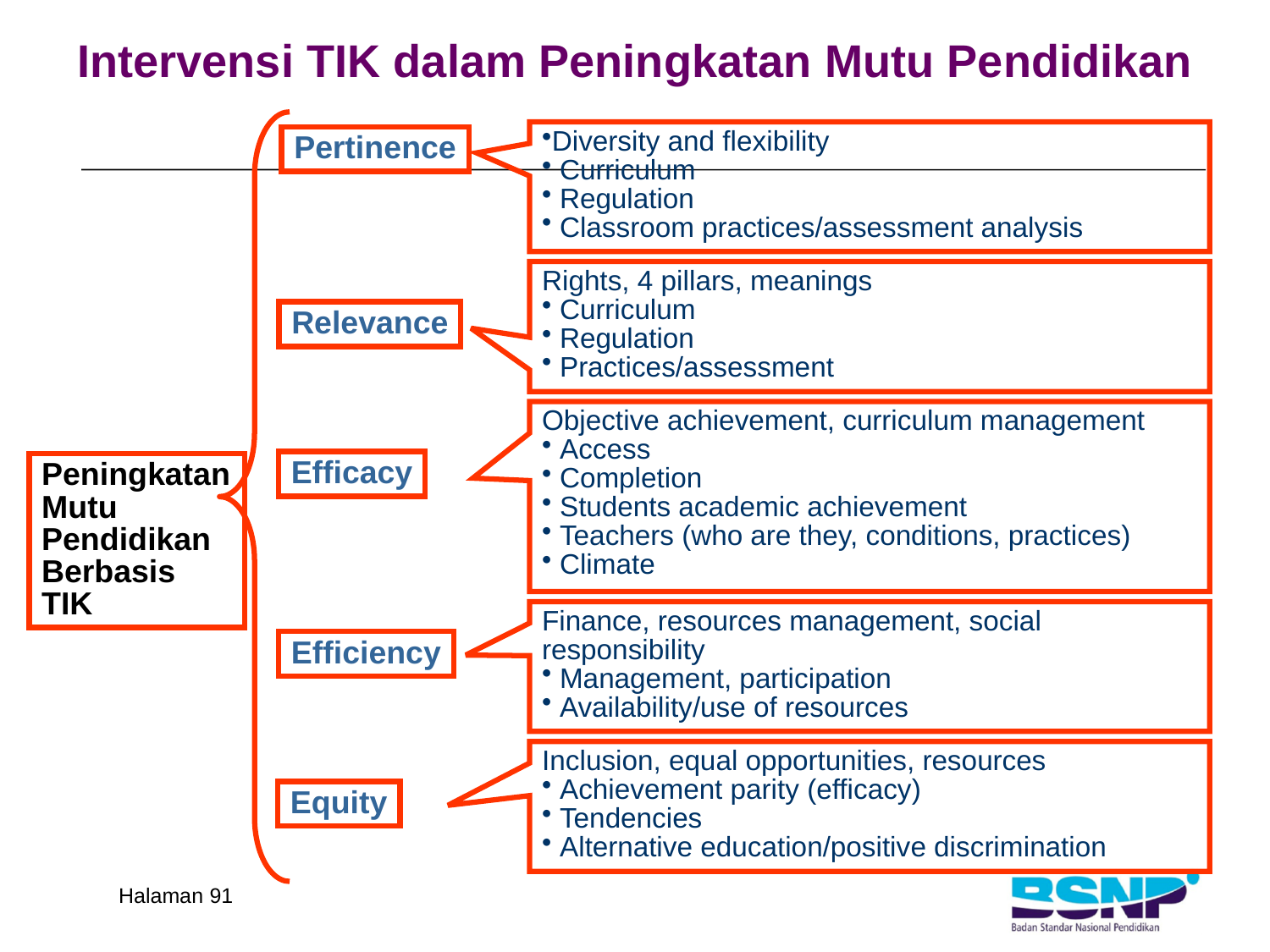

# Intervensi TIK dalam Peningkatan Mutu Pendidikan

Diversity and flexibility
 Curriculum
 Regulation
 Classroom practices/assessment analysis
Pertinence
Rights, 4 pillars, meanings
 Curriculum
 Regulation
 Practices/assessment
Relevance
Objective achievement, curriculum management
 Access
 Completion
 Students academic achievement
 Teachers (who are they, conditions, practices)
 Climate
Efficacy
Peningkatan Mutu Pendidikan Berbasis TIK
Finance, resources management, social responsibility
 Management, participation
 Availability/use of resources
Efficiency
Inclusion, equal opportunities, resources
 Achievement parity (efficacy)
 Tendencies
 Alternative education/positive discrimination
Equity
Halaman 91